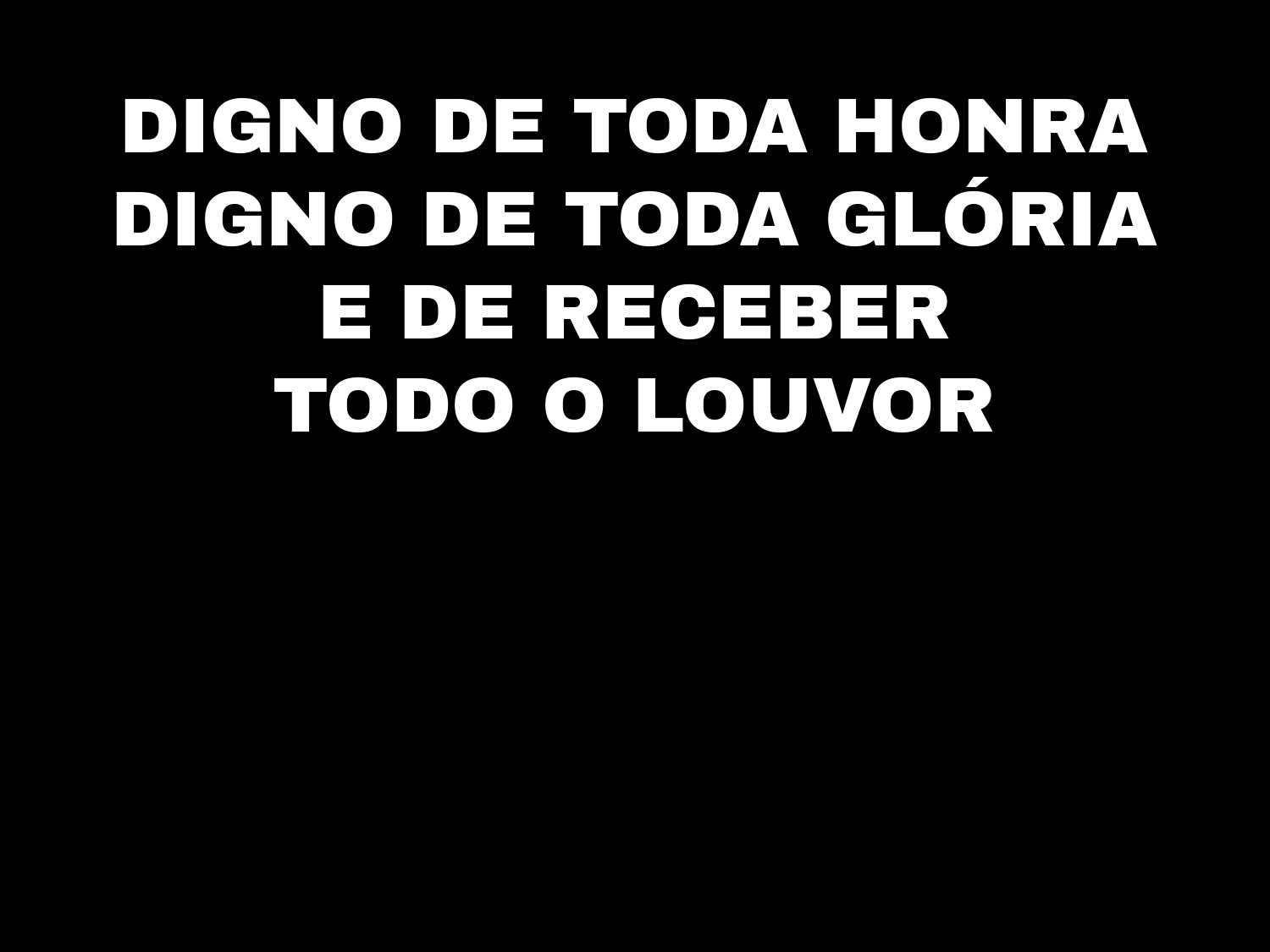

# DIGNO DE TODA HONRA DIGNO DE TODA GLÓRIA E DE RECEBER TODO O LOUVOR